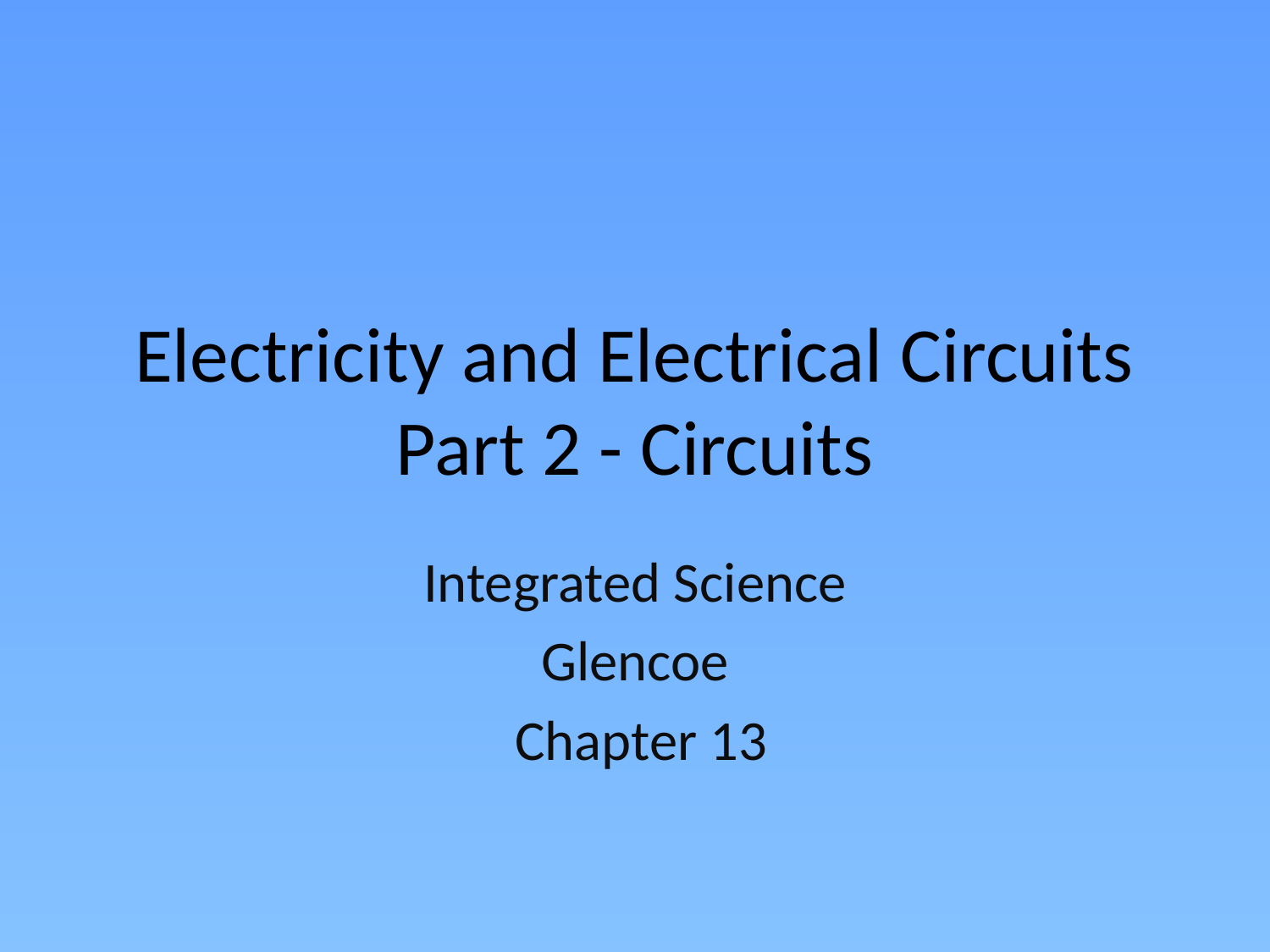

# Electricity and Electrical Circuits Part 2 - Circuits
Integrated Science
Glencoe
 Chapter 13